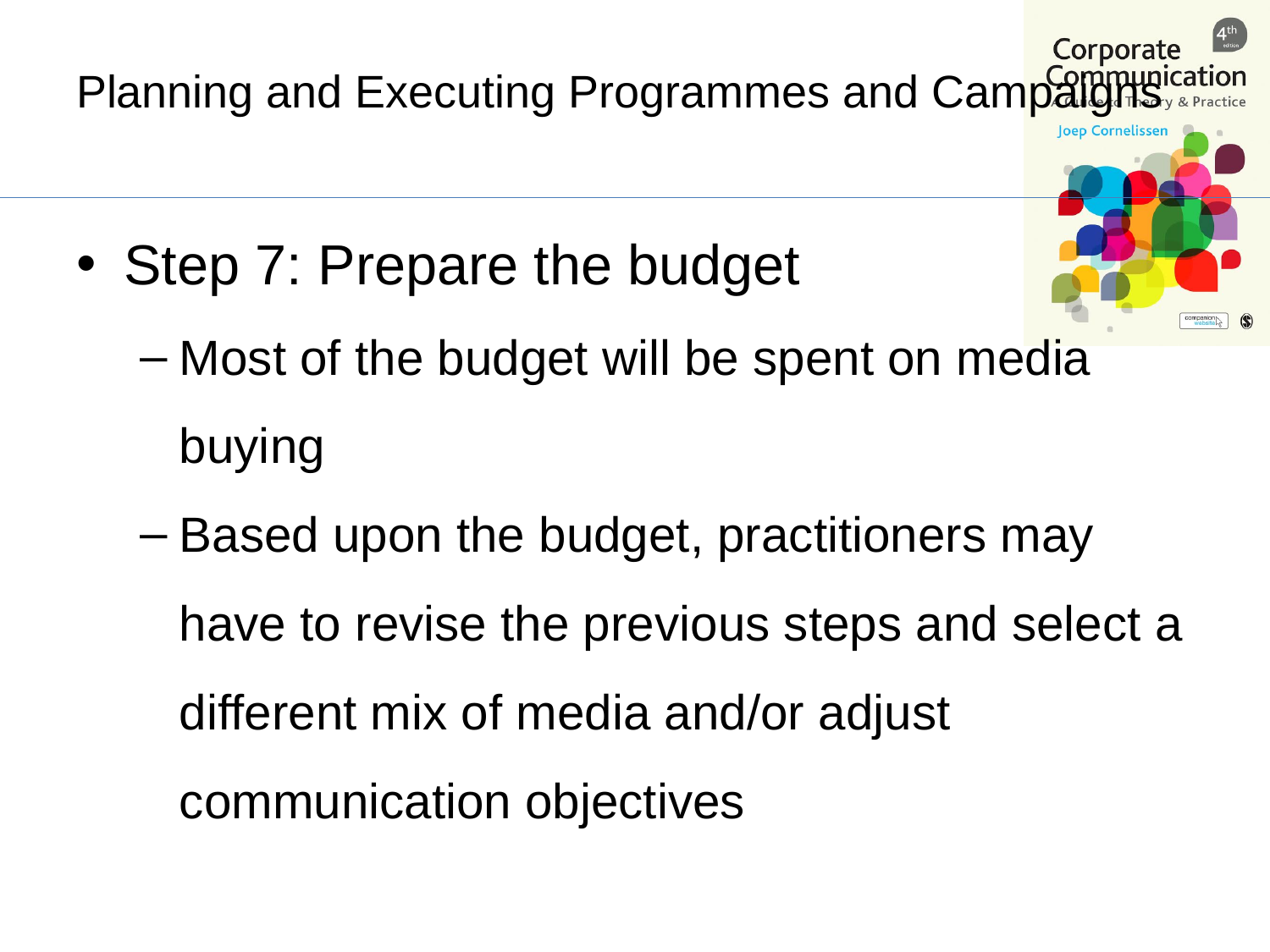

# Planning and Executing Programmes and Campaigns
Step 7: Prepare the budget
Most of the budget will be spent on media buying
Based upon the budget, practitioners may have to revise the previous steps and select a different mix of media and/or adjust communication objectives